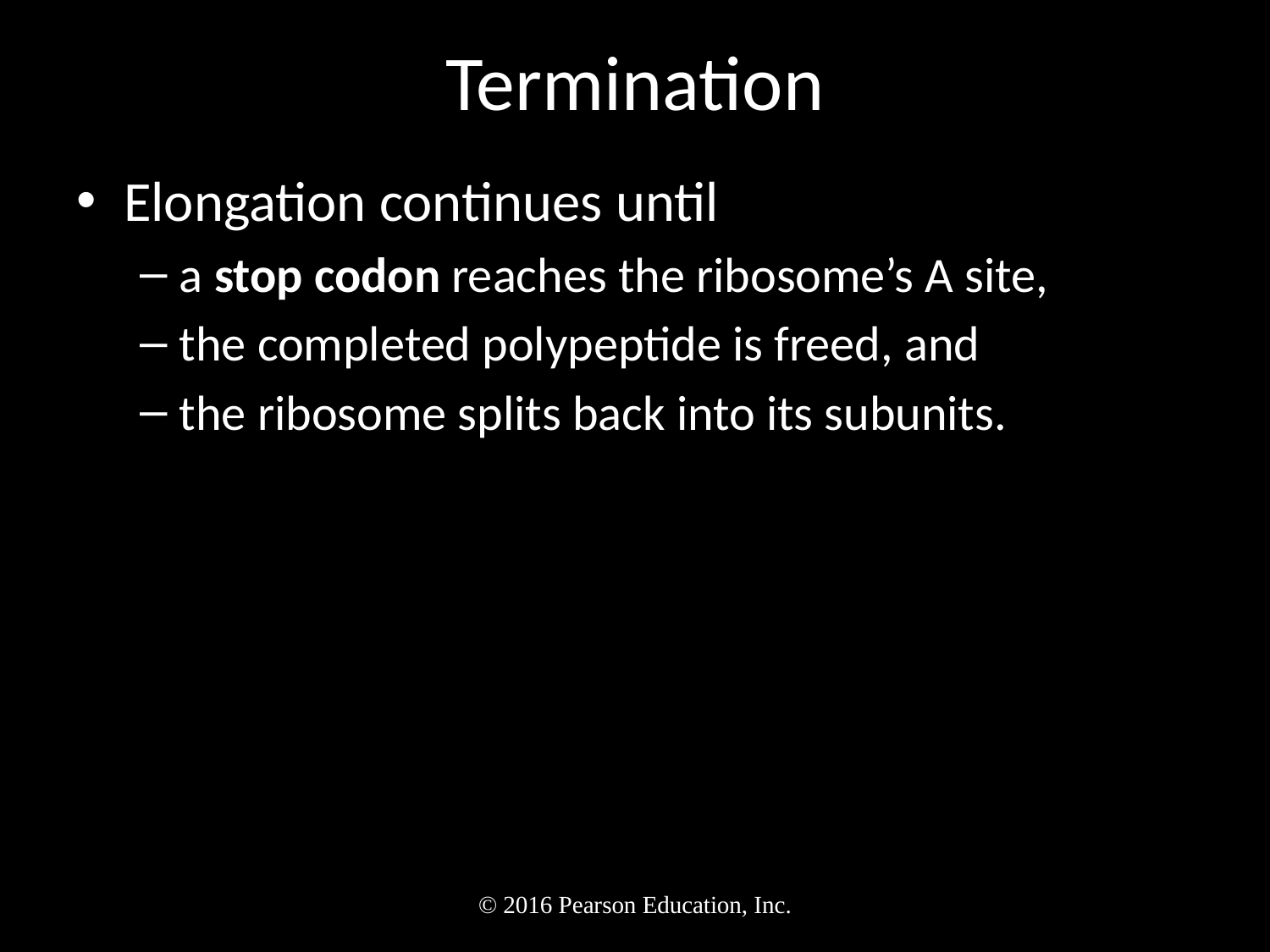

# Termination
Elongation continues until
a stop codon reaches the ribosome’s A site,
the completed polypeptide is freed, and
the ribosome splits back into its subunits.
© 2016 Pearson Education, Inc.